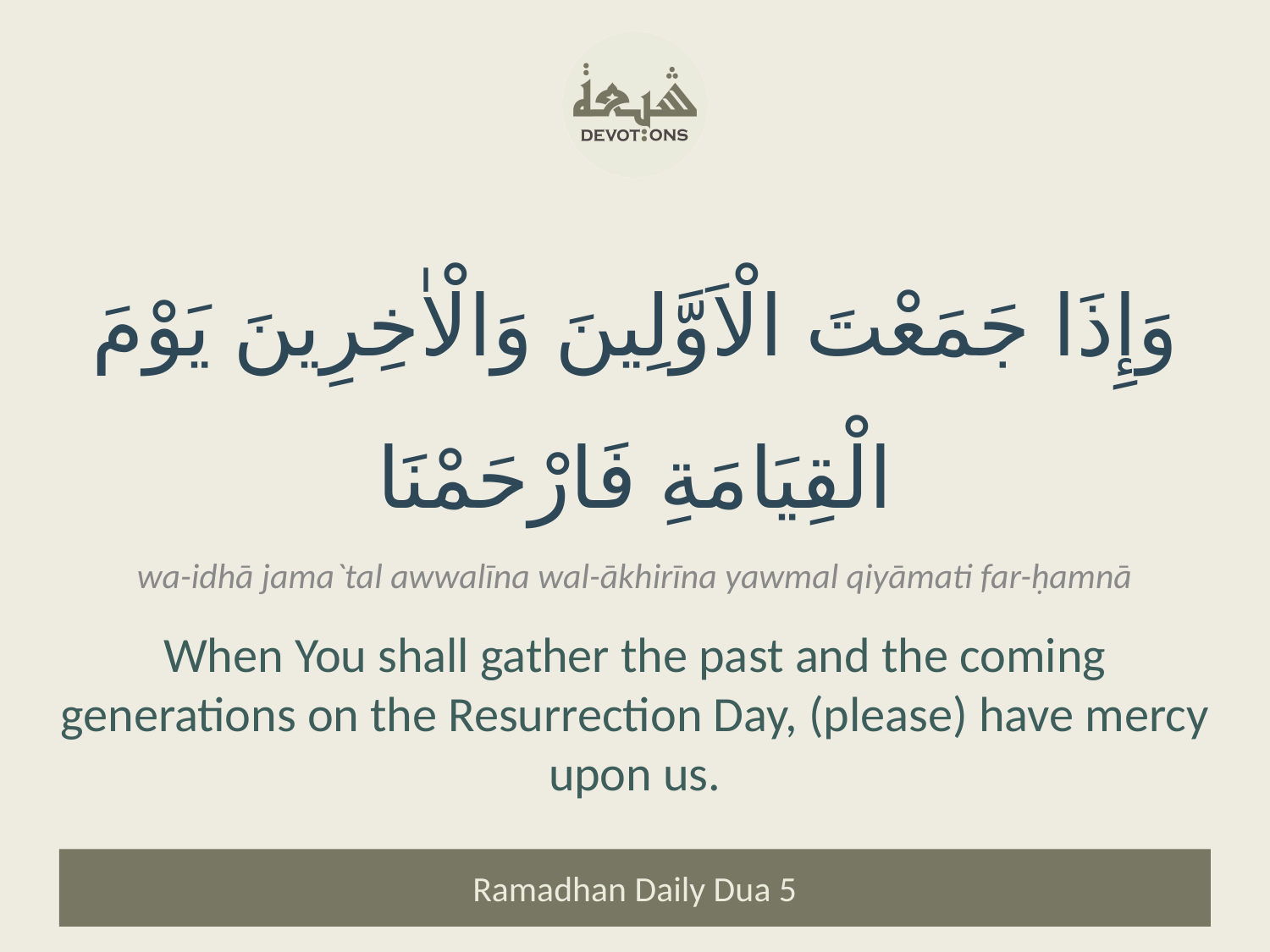

وَإِذَا جَمَعْتَ الْاَوَّلِينَ وَالْاٰخِرِينَ يَوْمَ الْقِيَامَةِ فَارْحَمْنَا
wa-idhā jama`tal awwalīna wal-ākhirīna yawmal qiyāmati far-ḥamnā
When You shall gather the past and the coming generations on the Resurrection Day, (please) have mercy upon us.
Ramadhan Daily Dua 5